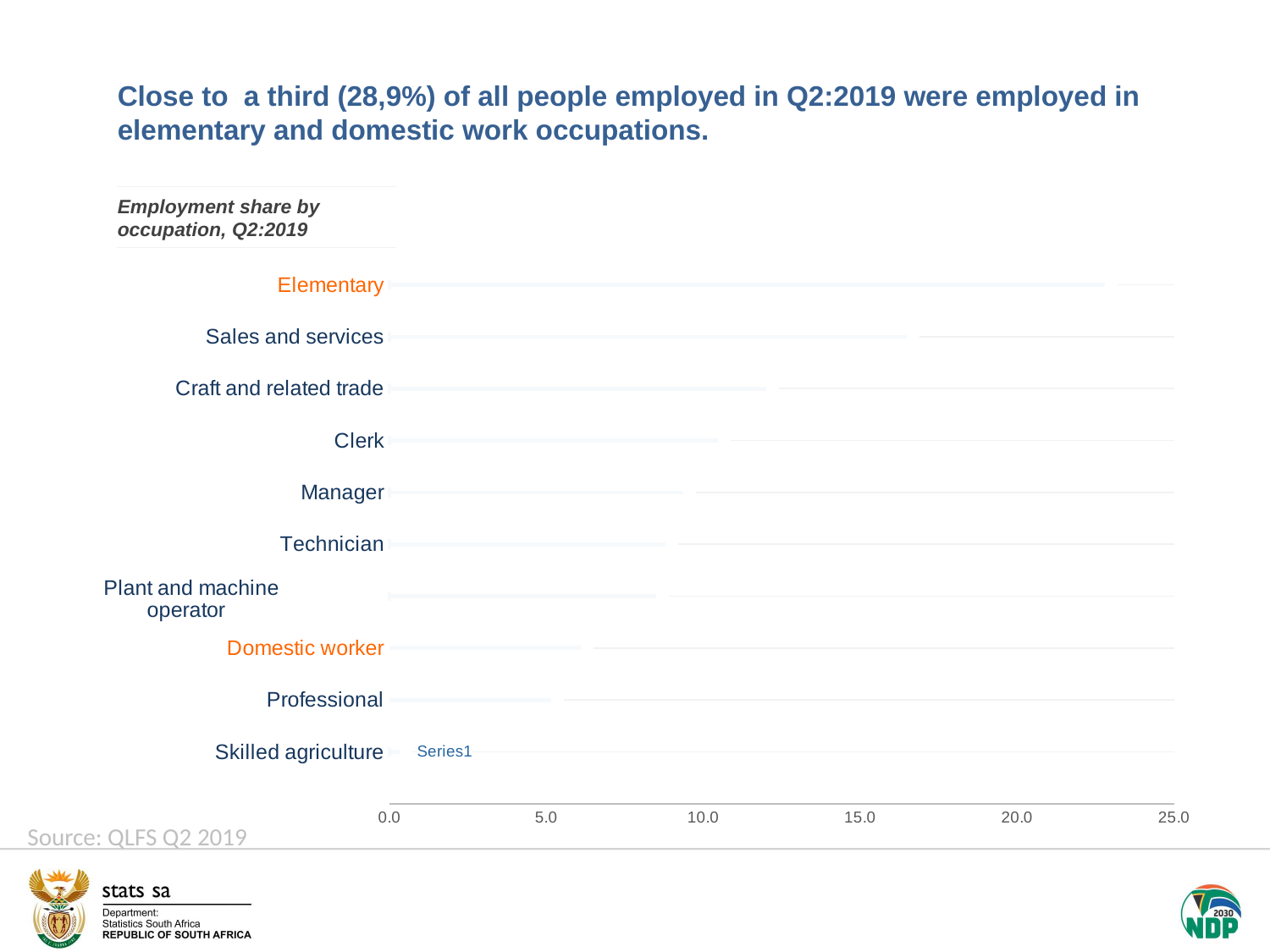

Close to  a third (28,9%) of all people employed in Q2:2019 were employed in elementary and domestic work occupations.
Employment share by occupation, Q2:2019

### Chart

| Category | Y | Label |
|---|---|---|
Source: QLFS Q2 2019